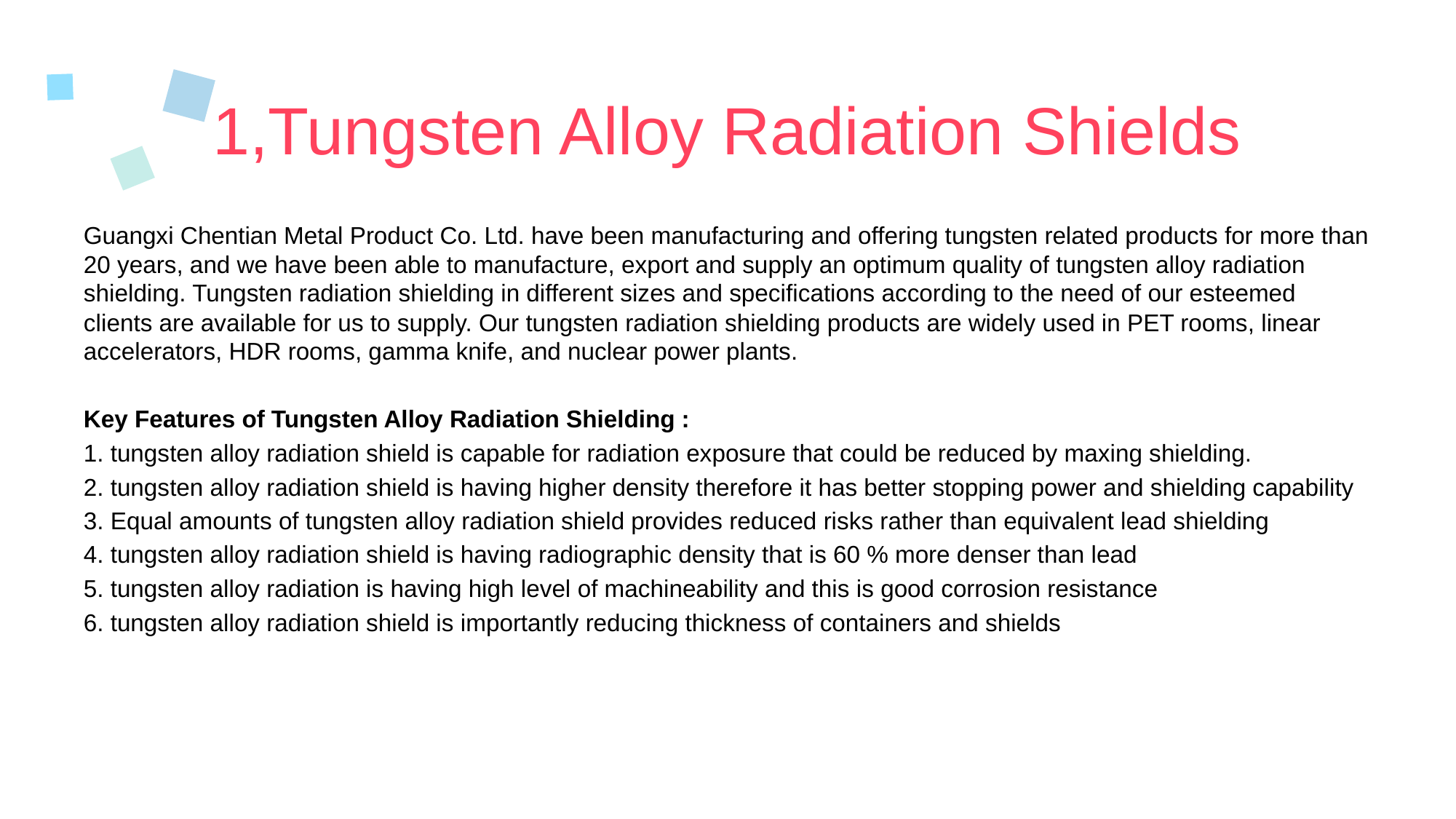

# 1,Tungsten Alloy Radiation Shields
Guangxi Chentian Metal Product Co. Ltd. have been manufacturing and offering tungsten related products for more than 20 years, and we have been able to manufacture, export and supply an optimum quality of tungsten alloy radiation shielding. Tungsten radiation shielding in different sizes and specifications according to the need of our esteemed clients are available for us to supply. Our tungsten radiation shielding products are widely used in PET rooms, linear accelerators, HDR rooms, gamma knife, and nuclear power plants.

Key Features of Tungsten Alloy Radiation Shielding :
1. tungsten alloy radiation shield is capable for radiation exposure that could be reduced by maxing shielding.
2. tungsten alloy radiation shield is having higher density therefore it has better stopping power and shielding capability
3. Equal amounts of tungsten alloy radiation shield provides reduced risks rather than equivalent lead shielding
4. tungsten alloy radiation shield is having radiographic density that is 60 % more denser than lead
5. tungsten alloy radiation is having high level of machineability and this is good corrosion resistance
6. tungsten alloy radiation shield is importantly reducing thickness of containers and shields
7